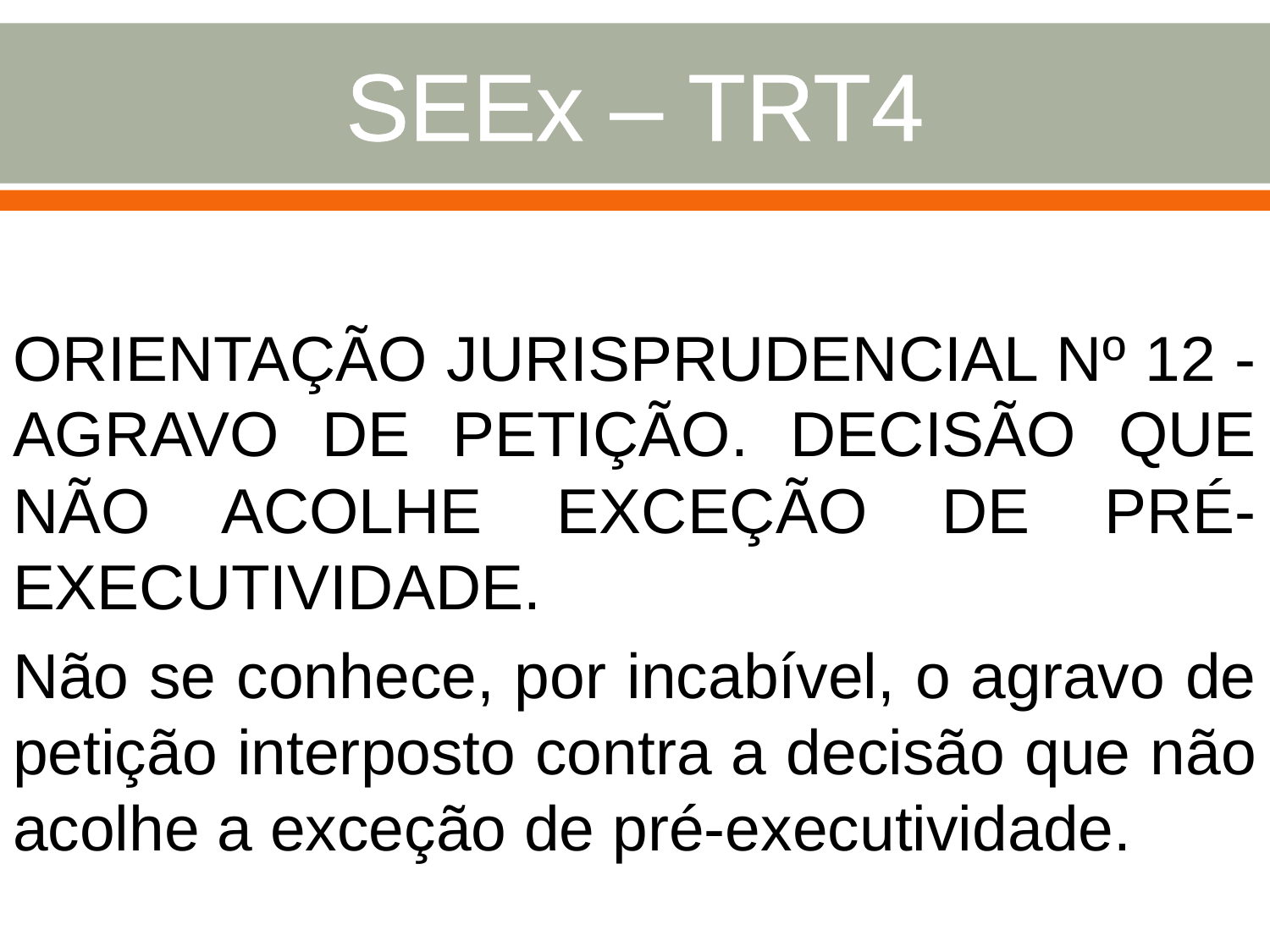

# SEEx – TRT4

ORIENTAÇÃO JURISPRUDENCIAL Nº 12 - AGRAVO DE PETIÇÃO. DECISÃO QUE NÃO ACOLHE EXCEÇÃO DE PRÉ-EXECUTIVIDADE.
Não se conhece, por incabível, o agravo de petição interposto contra a decisão que não acolhe a exceção de pré-executividade.